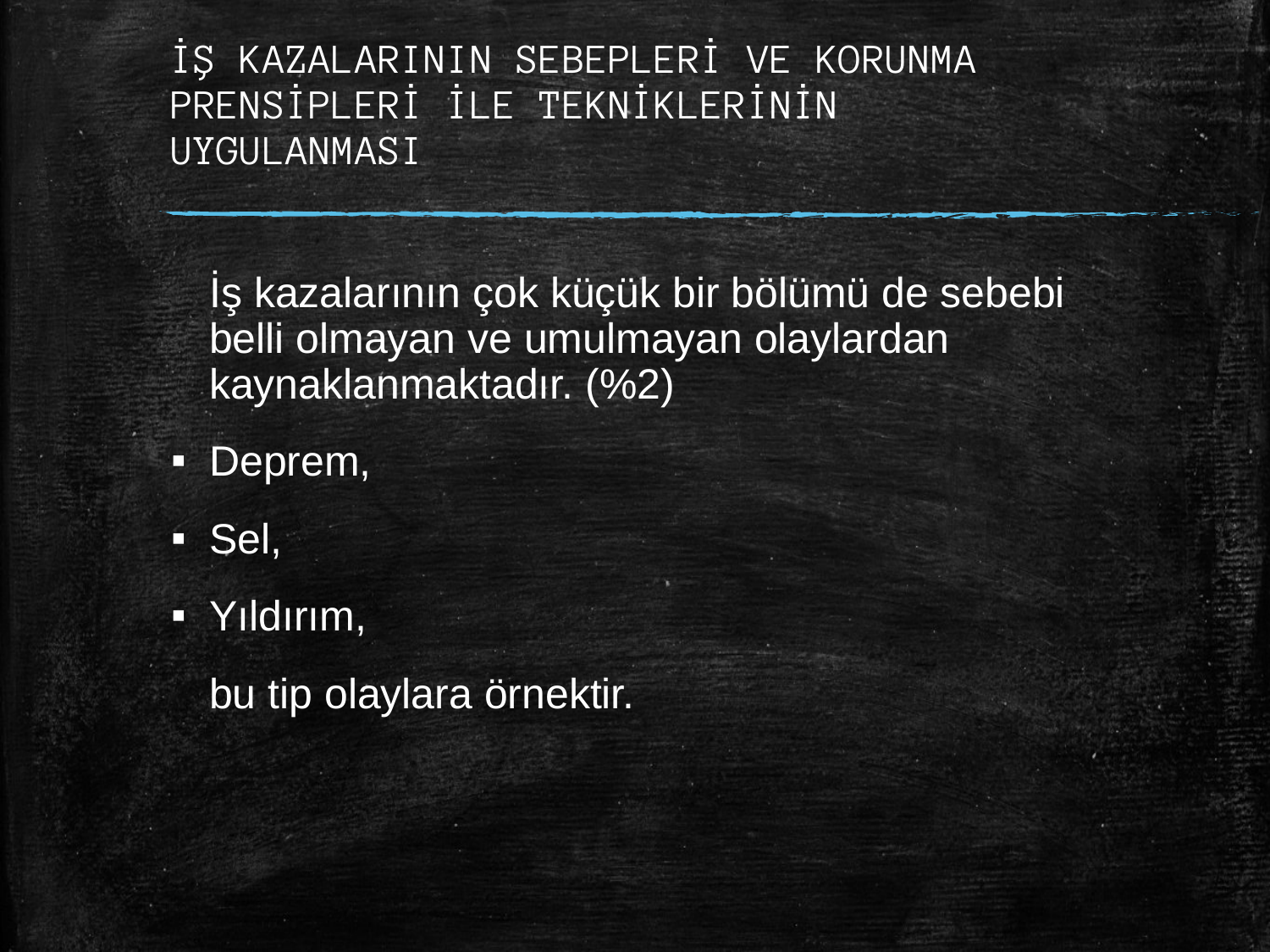

# İŞ KAZALARININ SEBEPLERİ VE KORUNMA PRENSİPLERİ İLE TEKNİKLERİNİN UYGULANMASI
	İş kazalarının çok küçük bir bölümü de sebebi belli olmayan ve umulmayan olaylardan kaynaklanmaktadır. (%2)
Deprem,
Sel,
Yıldırım,
	bu tip olaylara örnektir.